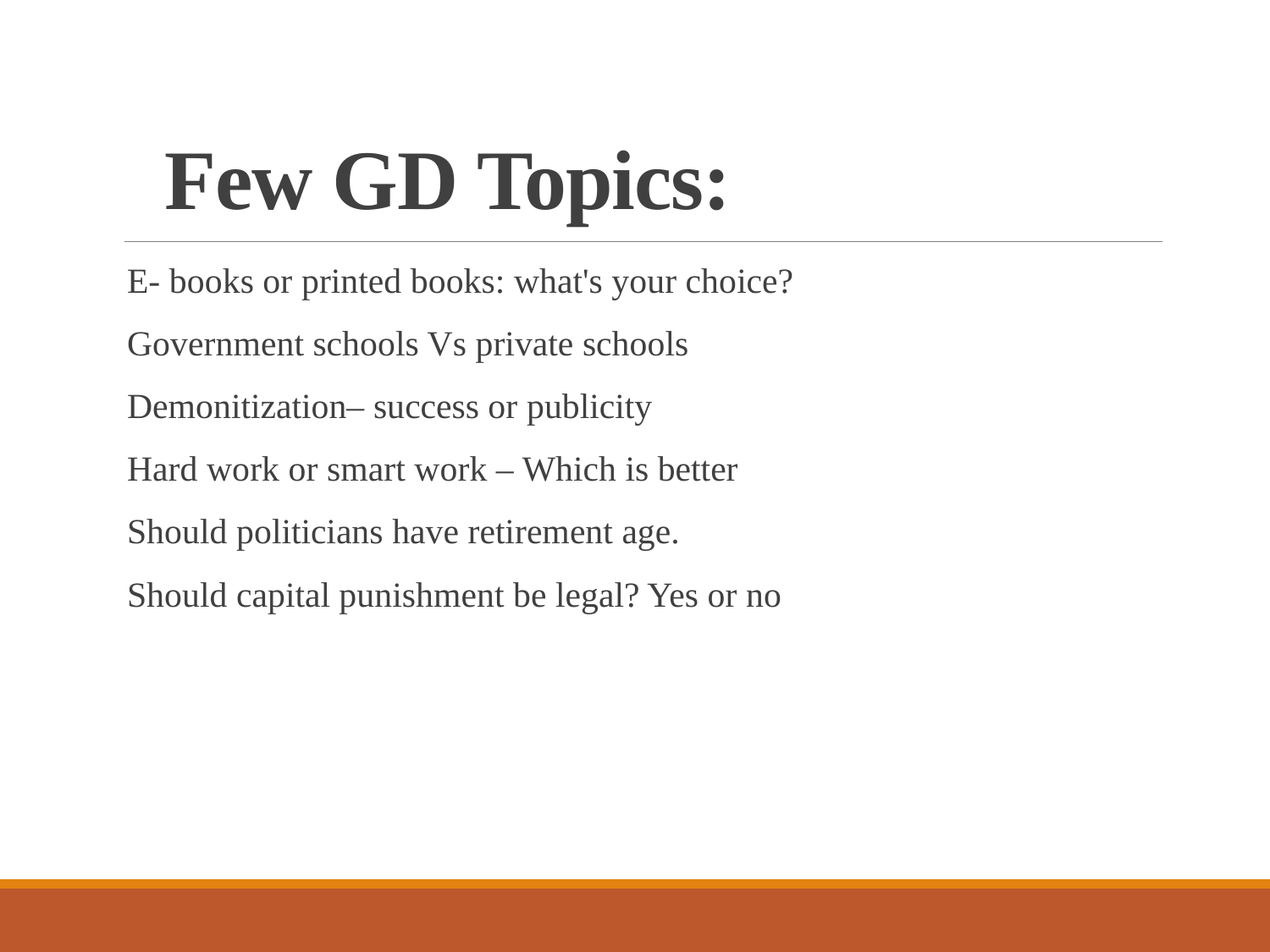

# Few GD Topics:
E- books or printed books: what's your choice?
Government schools Vs private schools
Demonitization– success or publicity
Hard work or smart work – Which is better
Should politicians have retirement age.
Should capital punishment be legal? Yes or no